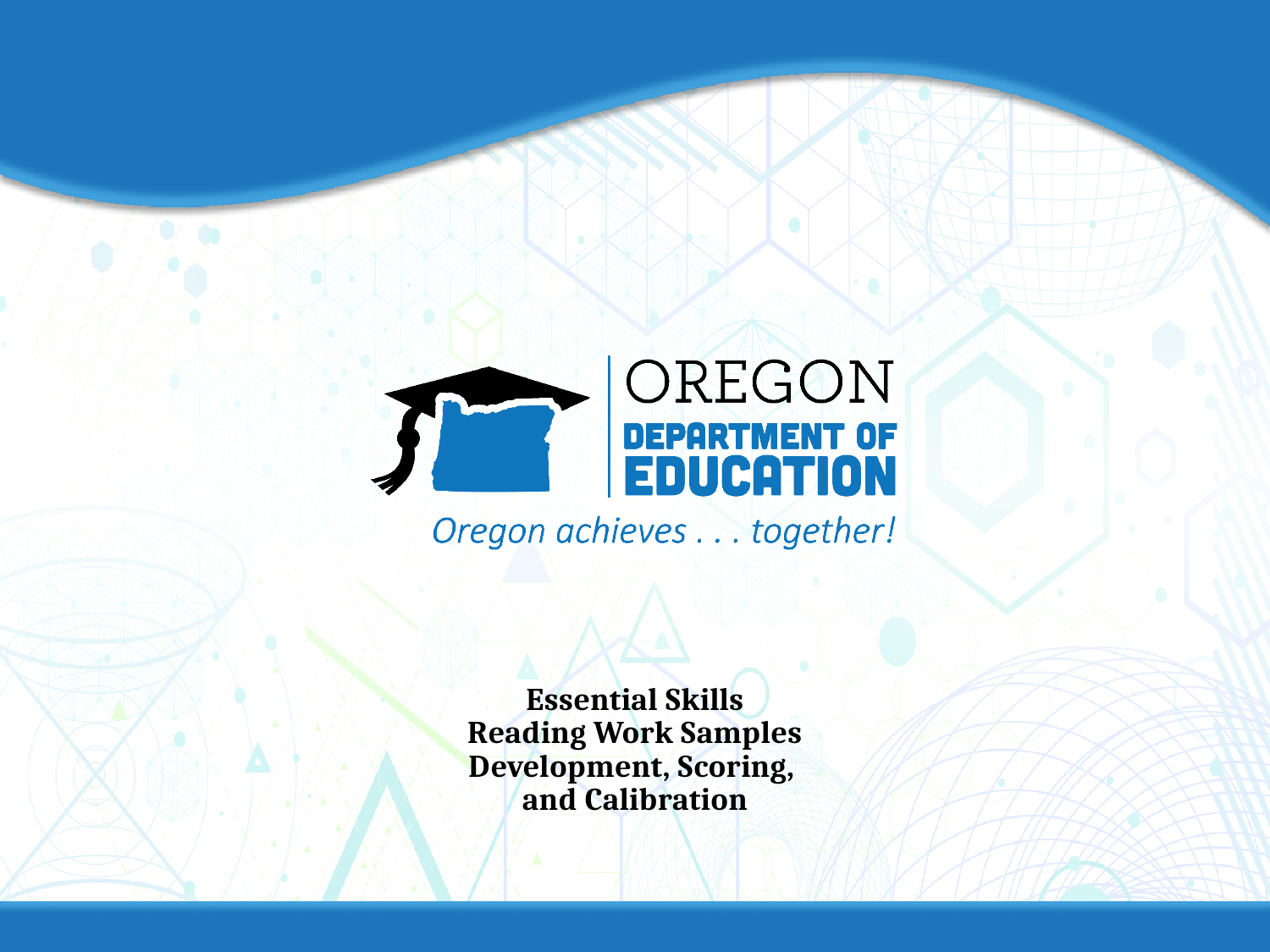

# Essential Skills Reading Work Samples Development, Scoring, and Calibration